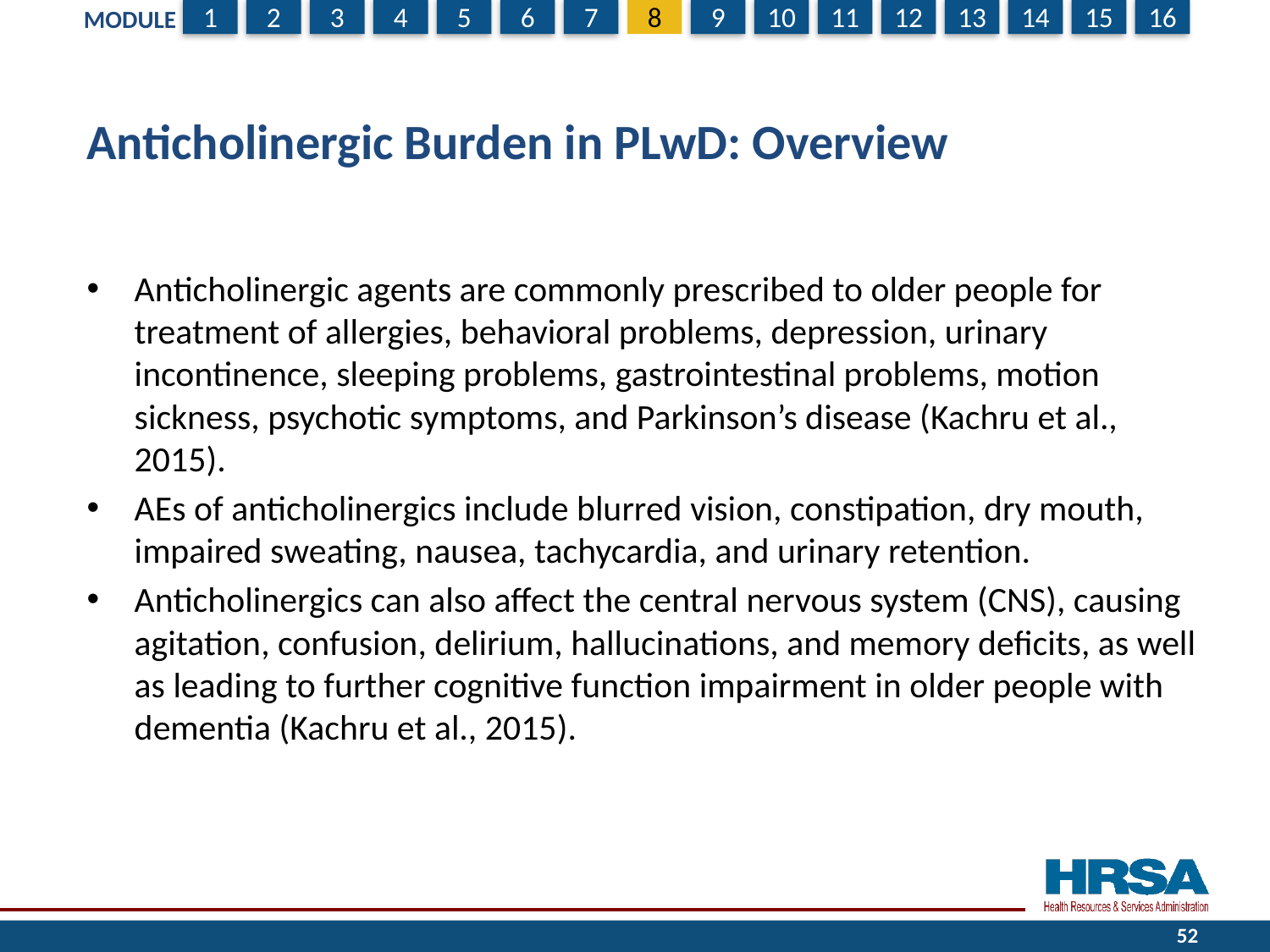

# Anticholinergic Burden in PLwD: Overview
Anticholinergic agents are commonly prescribed to older people for treatment of allergies, behavioral problems, depression, urinary incontinence, sleeping problems, gastrointestinal problems, motion sickness, psychotic symptoms, and Parkinson’s disease (Kachru et al., 2015).
AEs of anticholinergics include blurred vision, constipation, dry mouth, impaired sweating, nausea, tachycardia, and urinary retention.
Anticholinergics can also affect the central nervous system (CNS), causing agitation, confusion, delirium, hallucinations, and memory deficits, as well as leading to further cognitive function impairment in older people with dementia (Kachru et al., 2015).